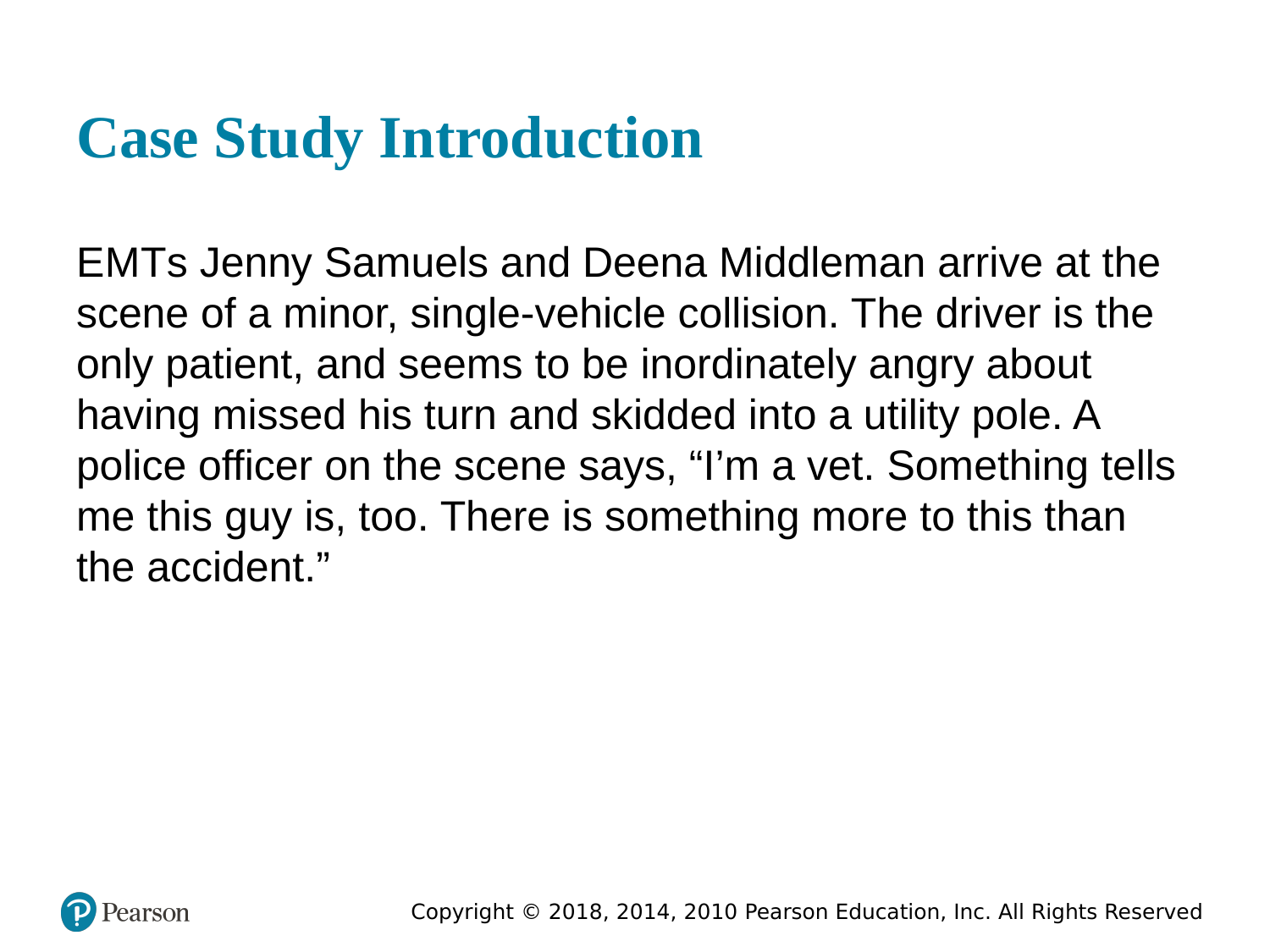

# Case Study Introduction
E M T s Jenny Samuels and Deena Middleman arrive at the scene of a minor, single-vehicle collision. The driver is the only patient, and seems to be inordinately angry about having missed his turn and skidded into a utility pole. A police officer on the scene says, “I’m a vet. Something tells me this guy is, too. There is something more to this than the accident.”